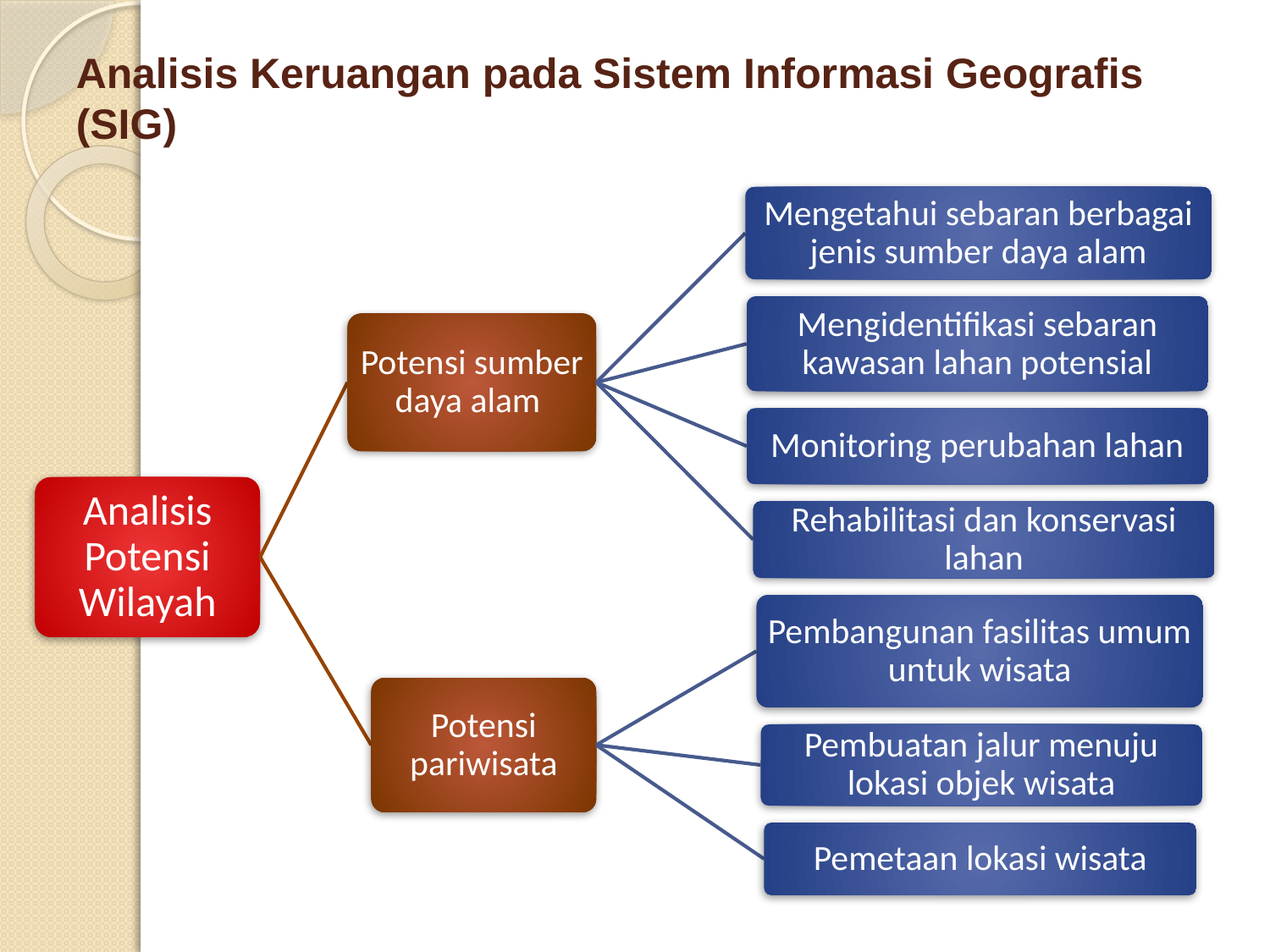

# Analisis Keruangan pada Sistem Informasi Geografis (SIG)
Analisis Potensi Wilayah

Potensi sumber daya alam

Mengetahui sebaran berbagai jenis sumber daya alam

Mengidentifikasi sebaran kawasan lahan potensial

Monitoring perubahan lahan

Rehabilitasi dan konservasi lahan

Potensi pariwisata

Pembangunan fasilitas umum untuk wisata

Pembuatan jalur menuju lokasi objek wisata

Pemetaan lokasi wisata